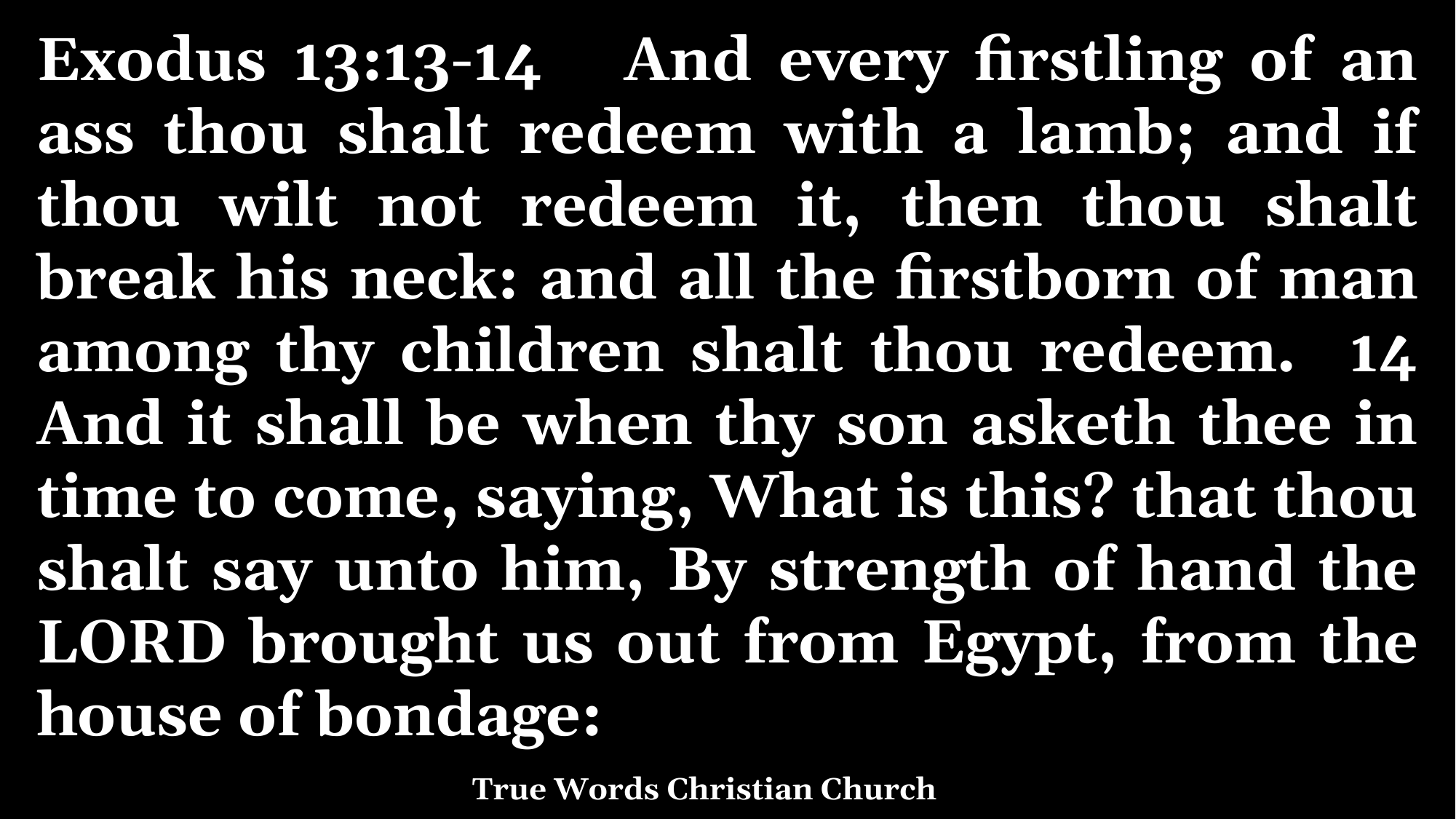

Exodus 13:13-14   And every firstling of an ass thou shalt redeem with a lamb; and if thou wilt not redeem it, then thou shalt break his neck: and all the firstborn of man among thy children shalt thou redeem.  14 And it shall be when thy son asketh thee in time to come, saying, What is this? that thou shalt say unto him, By strength of hand the LORD brought us out from Egypt, from the house of bondage:
True Words Christian Church